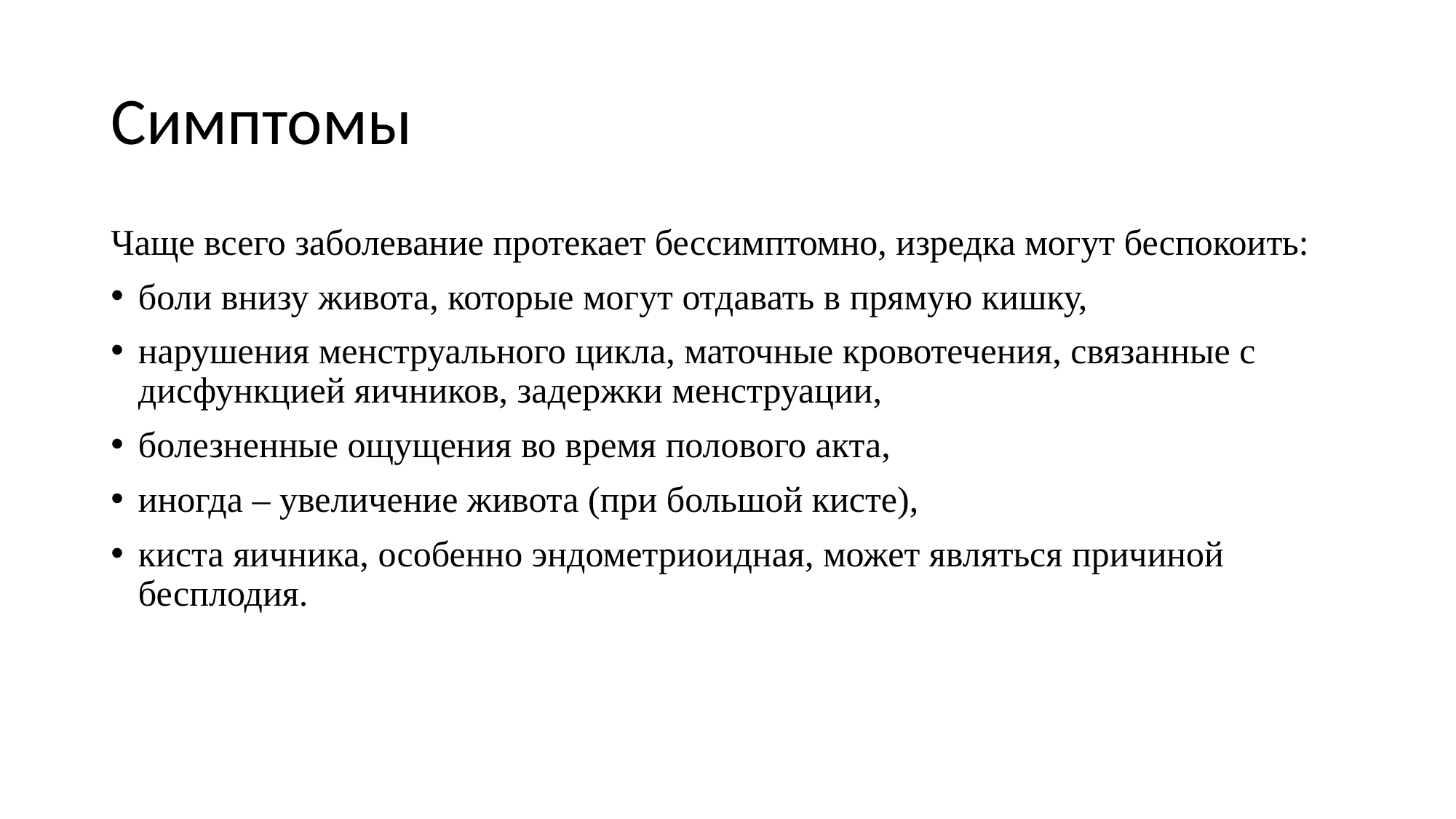

# Симптомы
Чаще всего заболевание протекает бессимптомно, изредка могут беспокоить:
боли внизу живота, которые могут отдавать в прямую кишку,
нарушения менструального цикла, маточные кровотечения, связанные с дисфункцией яичников, задержки менструации,
болезненные ощущения во время полового акта,
иногда – увеличение живота (при большой кисте),
киста яичника, особенно эндометриоидная, может являться причиной бесплодия.